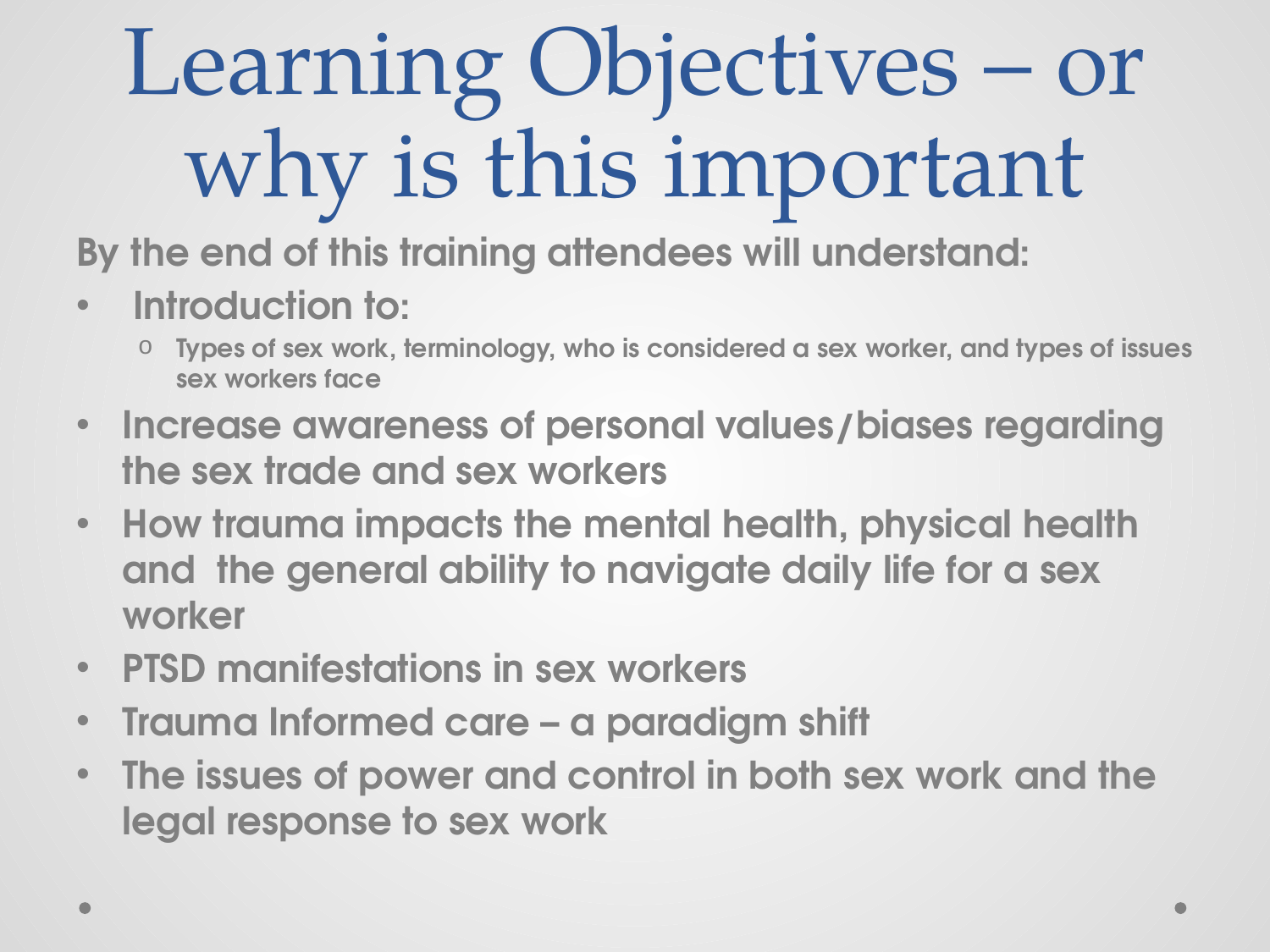

# Learning Objectives – or why is this important
By the end of this training attendees will understand:
 Introduction to:
Types of sex work, terminology, who is considered a sex worker, and types of issues sex workers face
Increase awareness of personal values/biases regarding the sex trade and sex workers
How trauma impacts the mental health, physical health and  the general ability to navigate daily life for a sex worker
PTSD manifestations in sex workers
Trauma Informed care – a paradigm shift
The issues of power and control in both sex work and the legal response to sex work